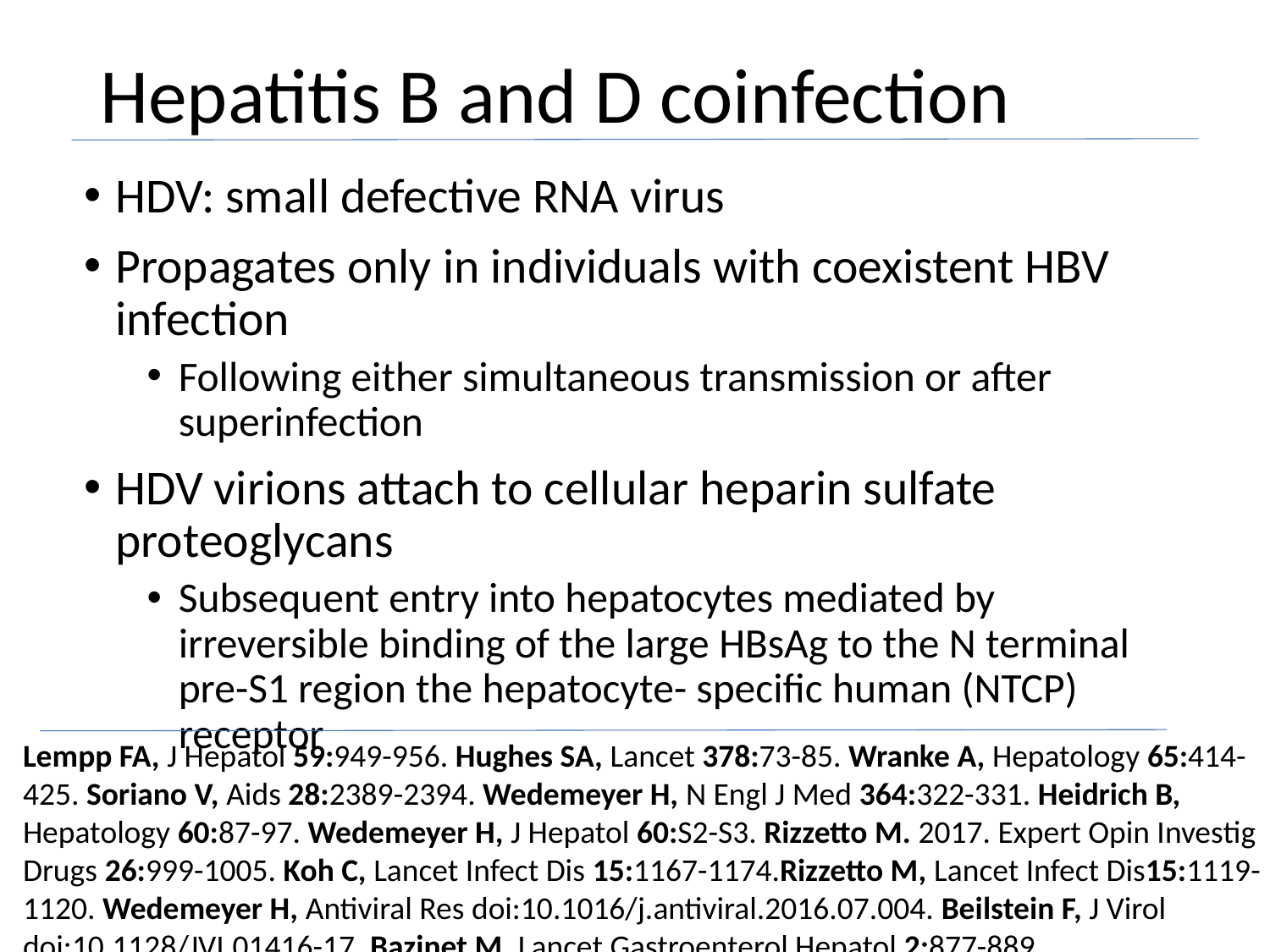

# Hepatitis B and D coinfection
HDV: small defective RNA virus
Propagates only in individuals with coexistent HBV infection
Following either simultaneous transmission or after superinfection
HDV virions attach to cellular heparin sulfate proteoglycans
Subsequent entry into hepatocytes mediated by irreversible binding of the large HBsAg to the N terminal pre-S1 region the hepatocyte- specific human (NTCP) receptor
Lempp FA, J Hepatol 59:949-956. Hughes SA, Lancet 378:73-85. Wranke A, Hepatology 65:414-425. Soriano V, Aids 28:2389-2394. Wedemeyer H, N Engl J Med 364:322-331. Heidrich B, Hepatology 60:87-97. Wedemeyer H, J Hepatol 60:S2-S3. Rizzetto M. 2017. Expert Opin Investig Drugs 26:999-1005. Koh C, Lancet Infect Dis 15:1167-1174.Rizzetto M, Lancet Infect Dis15:1119-1120. Wedemeyer H, Antiviral Res doi:10.1016/j.antiviral.2016.07.004. Beilstein F, J Virol doi:10.1128/JVI.01416-17. Bazinet M, Lancet Gastroenterol Hepatol 2:877-889.